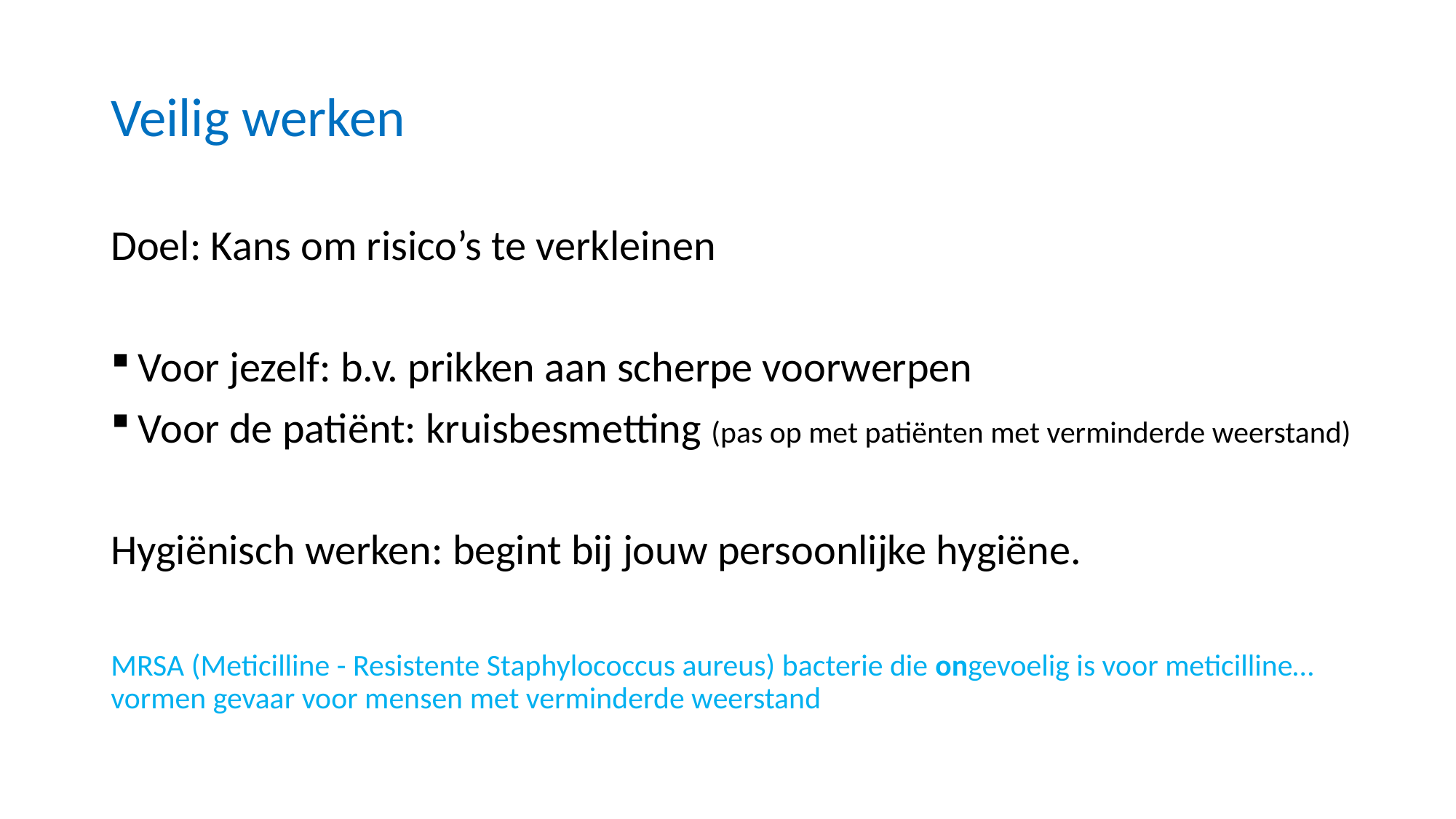

# Veilig werken
Doel: Kans om risico’s te verkleinen

Voor jezelf: b.v. prikken aan scherpe voorwerpen
Voor de patiënt: kruisbesmetting (pas op met patiënten met verminderde weerstand)

Hygiënisch werken: begint bij jouw persoonlijke hygiëne.

MRSA (Meticilline - Resistente Staphylococcus aureus) bacterie die ongevoelig is voor meticilline…vormen gevaar voor mensen met verminderde weerstand